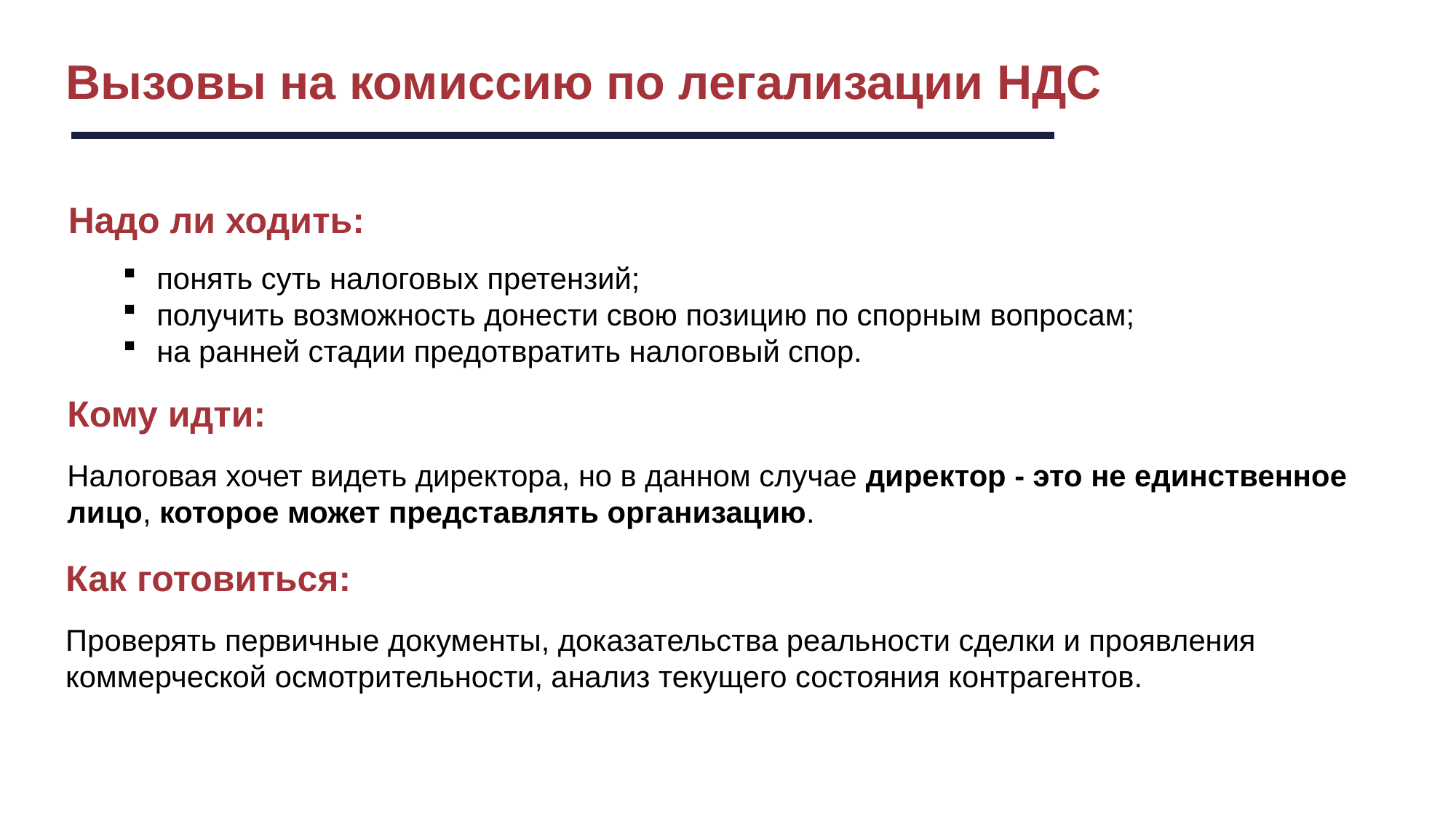

Вызовы на комиссию по легализации НДС

Надо ли ходить:
понять суть налоговых претензий;
получить возможность донести свою позицию по спорным вопросам;
на ранней стадии предотвратить налоговый спор.
Кому идти:

Налоговая хочет видеть директора, но в данном случае директор - это не единственное лицо, которое может представлять организацию.
Как готовиться:

Проверять первичные документы, доказательства реальности сделки и проявления коммерческой осмотрительности, анализ текущего состояния контрагентов.